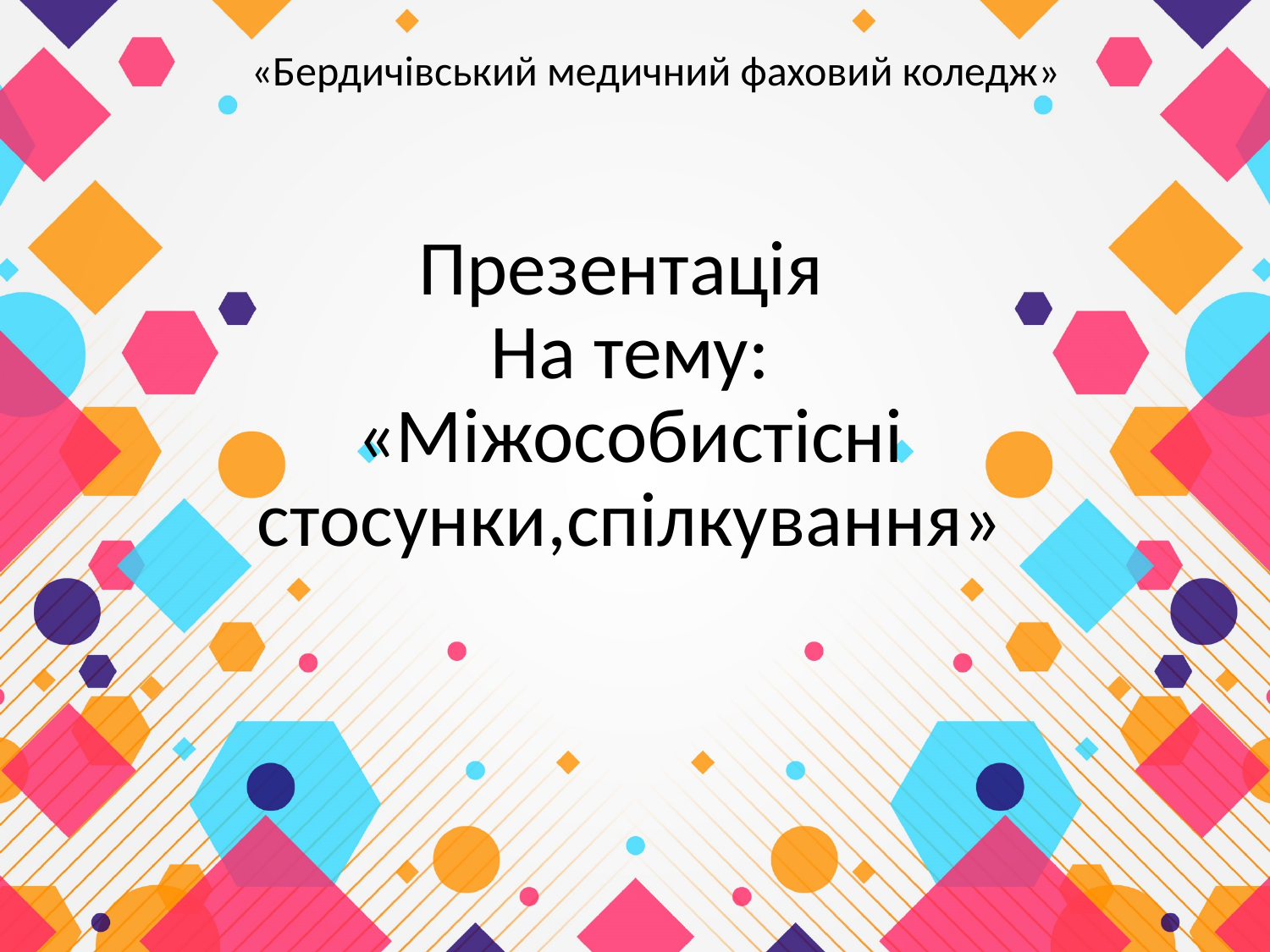

«Бердичівський медичний фаховий коледж»
# Презентація На тему: «Міжособистісні стосунки,спілкування»